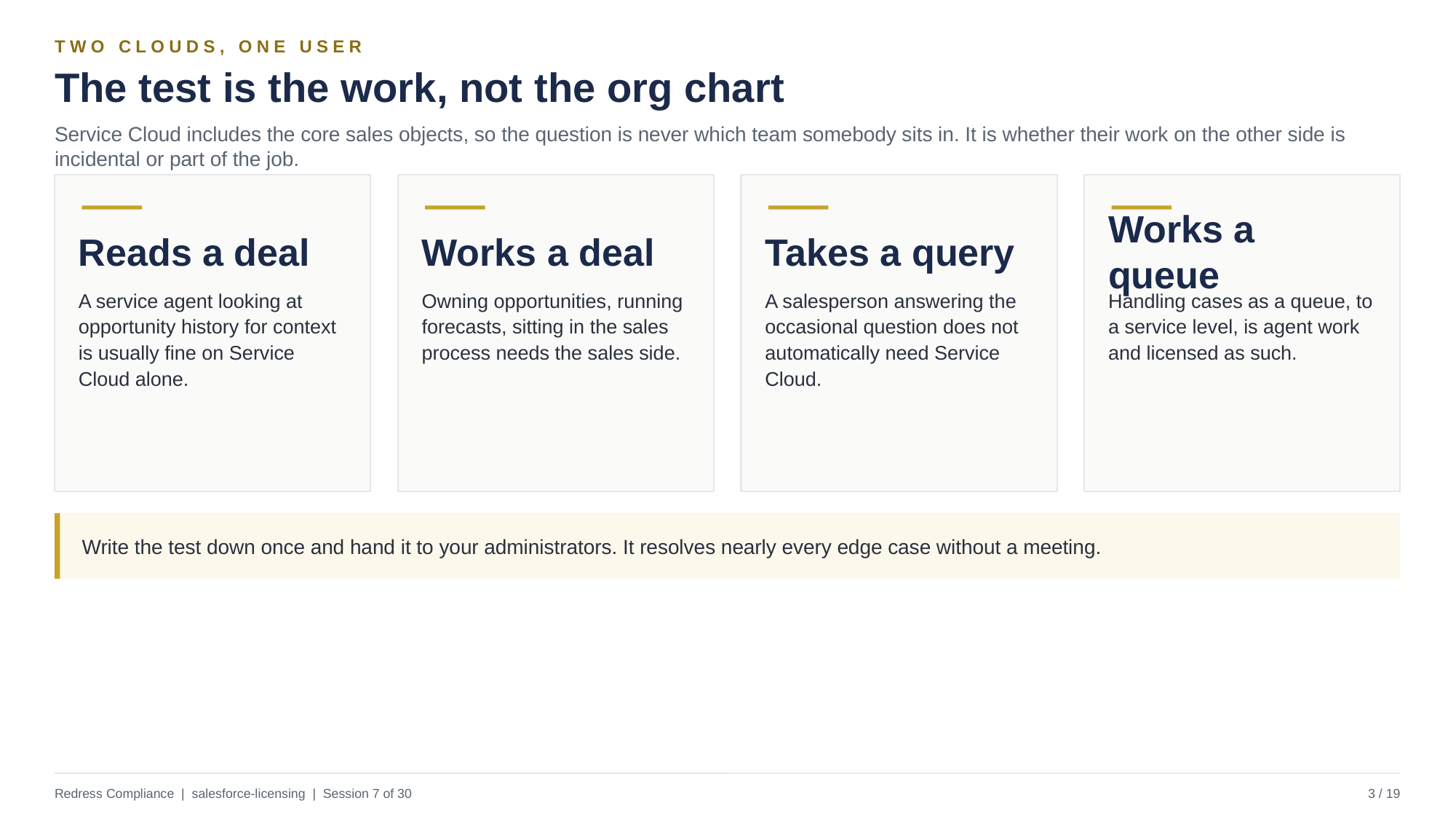

TWO CLOUDS, ONE USER
The test is the work, not the org chart
Service Cloud includes the core sales objects, so the question is never which team somebody sits in. It is whether their work on the other side is incidental or part of the job.

Reads a deal
Works a deal
Takes a query
Works a queue
A service agent looking at opportunity history for context is usually fine on Service Cloud alone.
Owning opportunities, running forecasts, sitting in the sales process needs the sales side.
A salesperson answering the occasional question does not automatically need Service Cloud.
Handling cases as a queue, to a service level, is agent work and licensed as such.

Write the test down once and hand it to your administrators. It resolves nearly every edge case without a meeting.

Redress Compliance  |  salesforce-licensing  |  Session 7 of 30
3 / 19